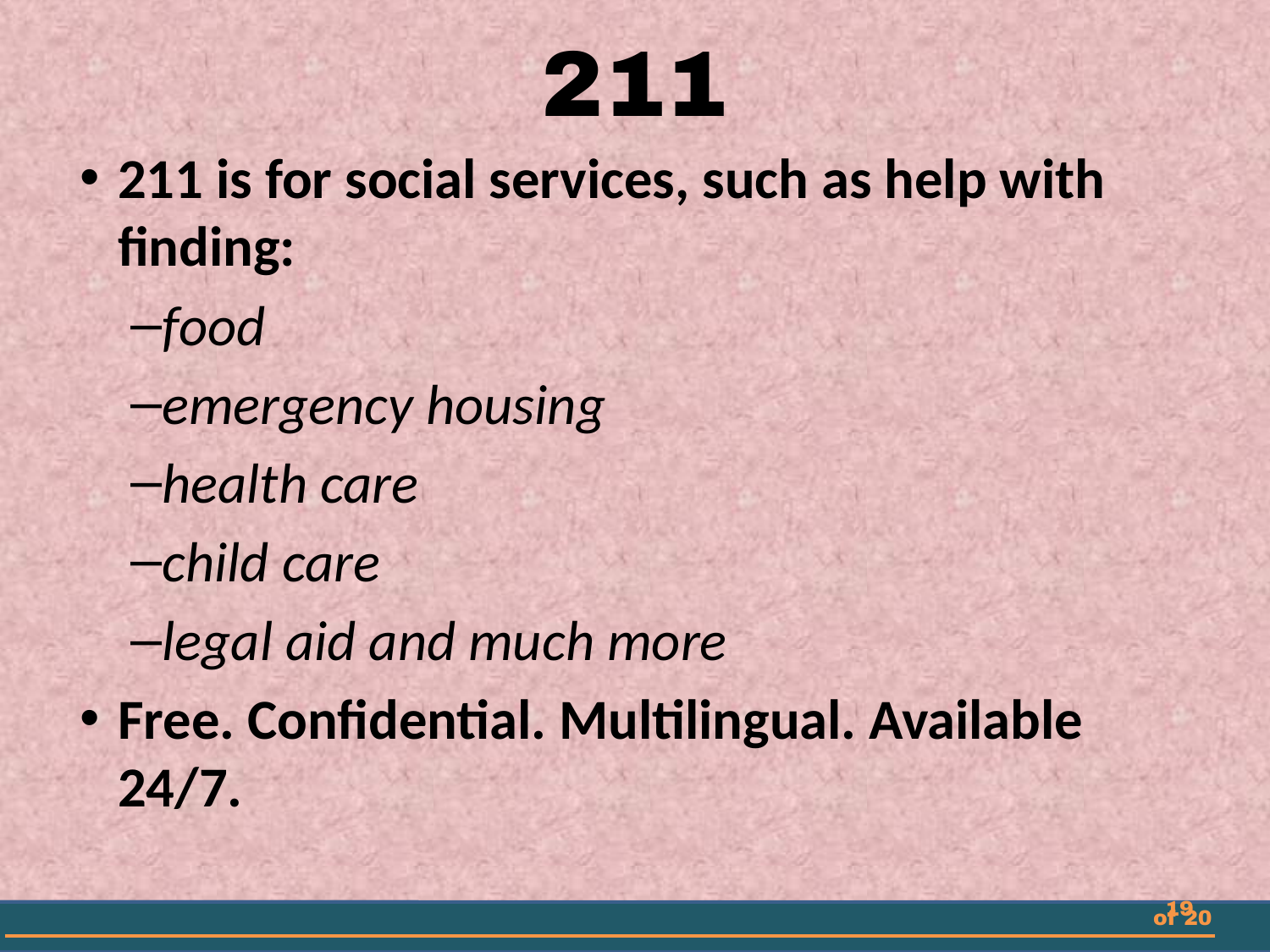

# 211
211 is for social services, such as help with finding:
food
emergency housing
health care
child care
legal aid and much more
Free. Confidential. Multilingual. Available 24/7.

19
of 20